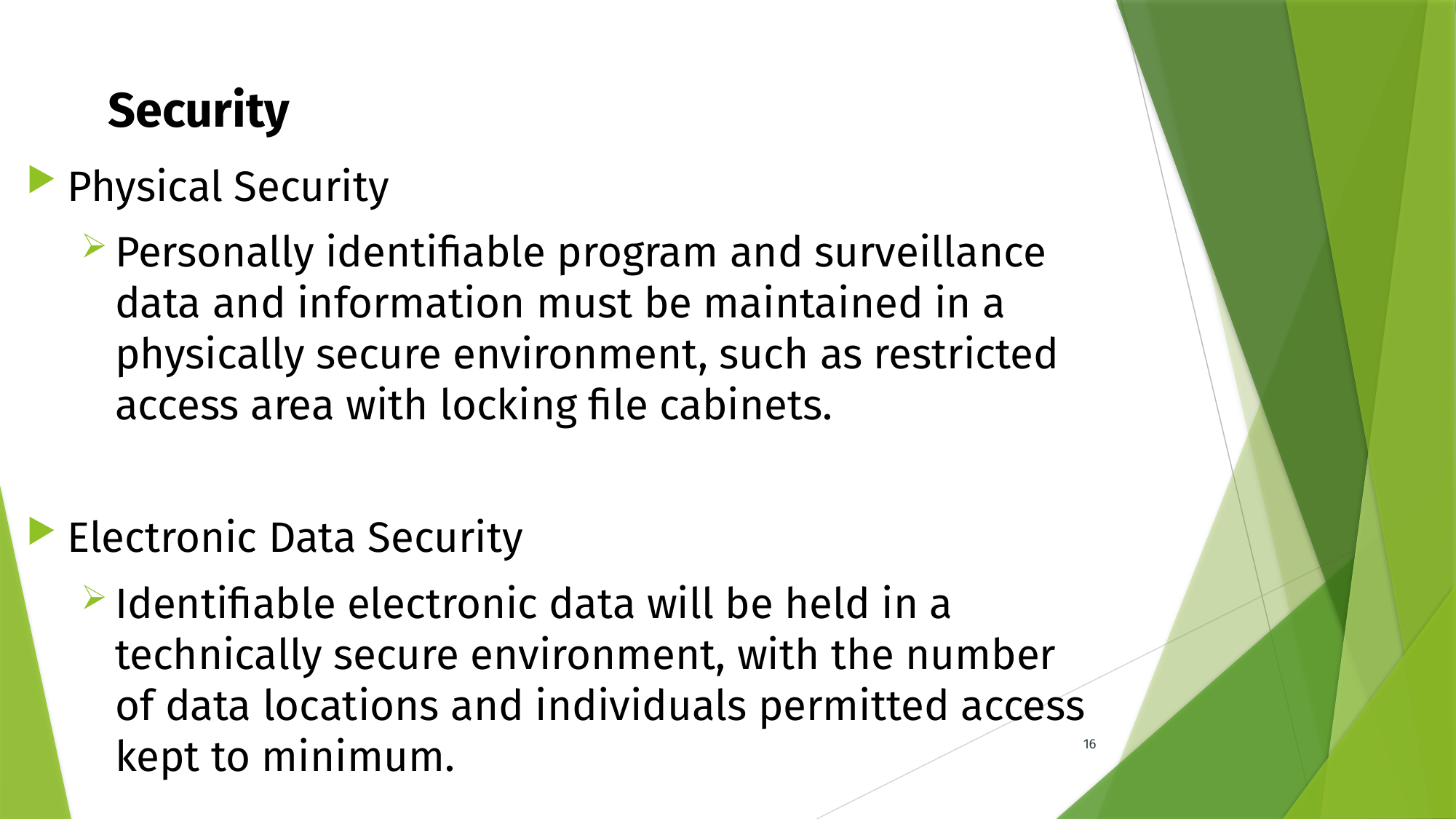

# Security
Physical Security
Personally identifiable program and surveillance data and information must be maintained in a physically secure environment, such as restricted access area with locking file cabinets.

Electronic Data Security
Identifiable electronic data will be held in a technically secure environment, with the number of data locations and individuals permitted access kept to minimum.
16